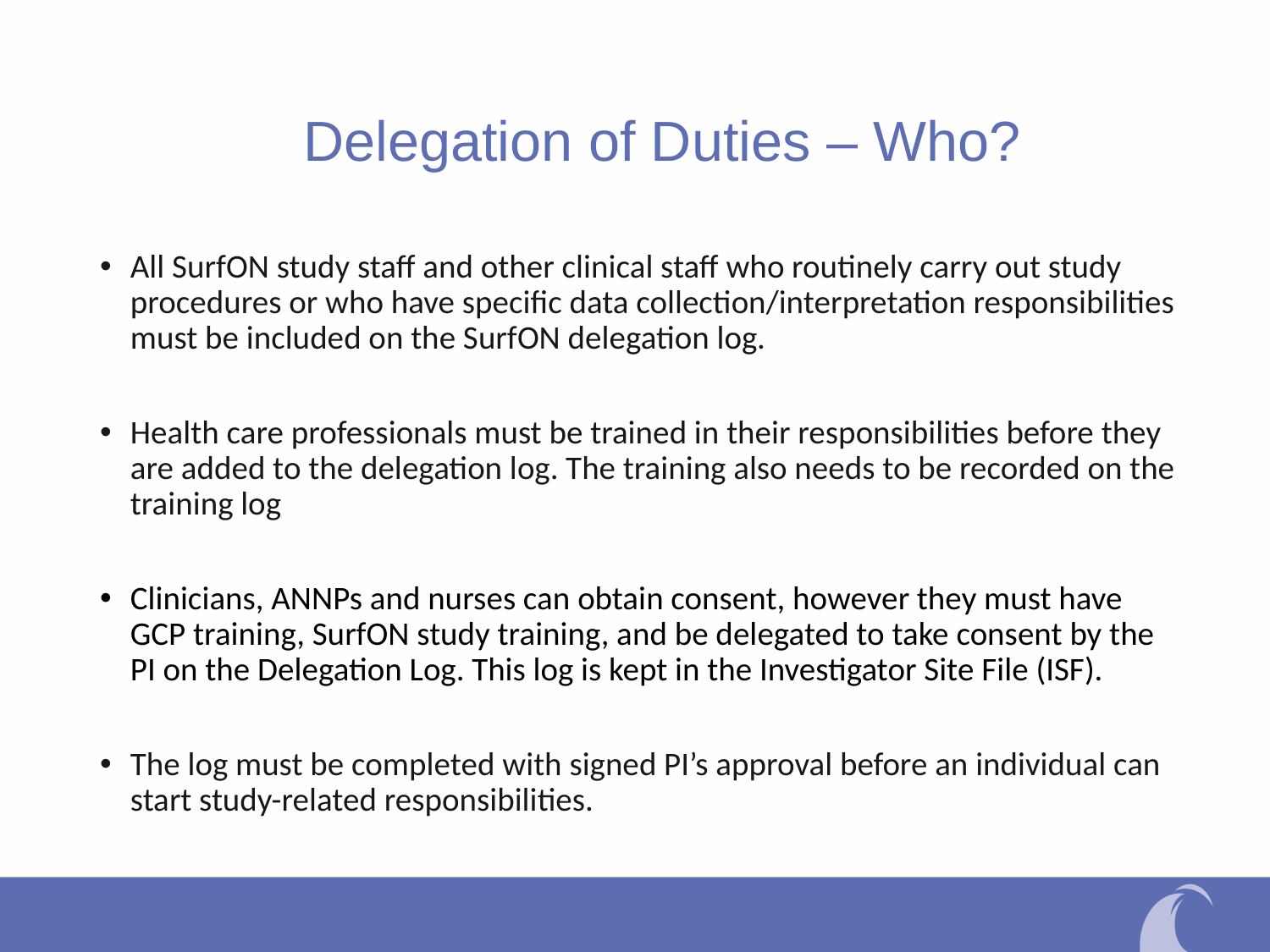

# Delegation of Duties – Who?

All SurfON study staff and other clinical staff who routinely carry out study procedures or who have specific data collection/interpretation responsibilities must be included on the SurfON delegation log.

Health care professionals must be trained in their responsibilities before they are added to the delegation log. The training also needs to be recorded on the training log

Clinicians, ANNPs and nurses can obtain consent, however they must have GCP training, SurfON study training, and be delegated to take consent by the PI on the Delegation Log. This log is kept in the Investigator Site File (ISF).

The log must be completed with signed PI’s approval before an individual can start study-related responsibilities.